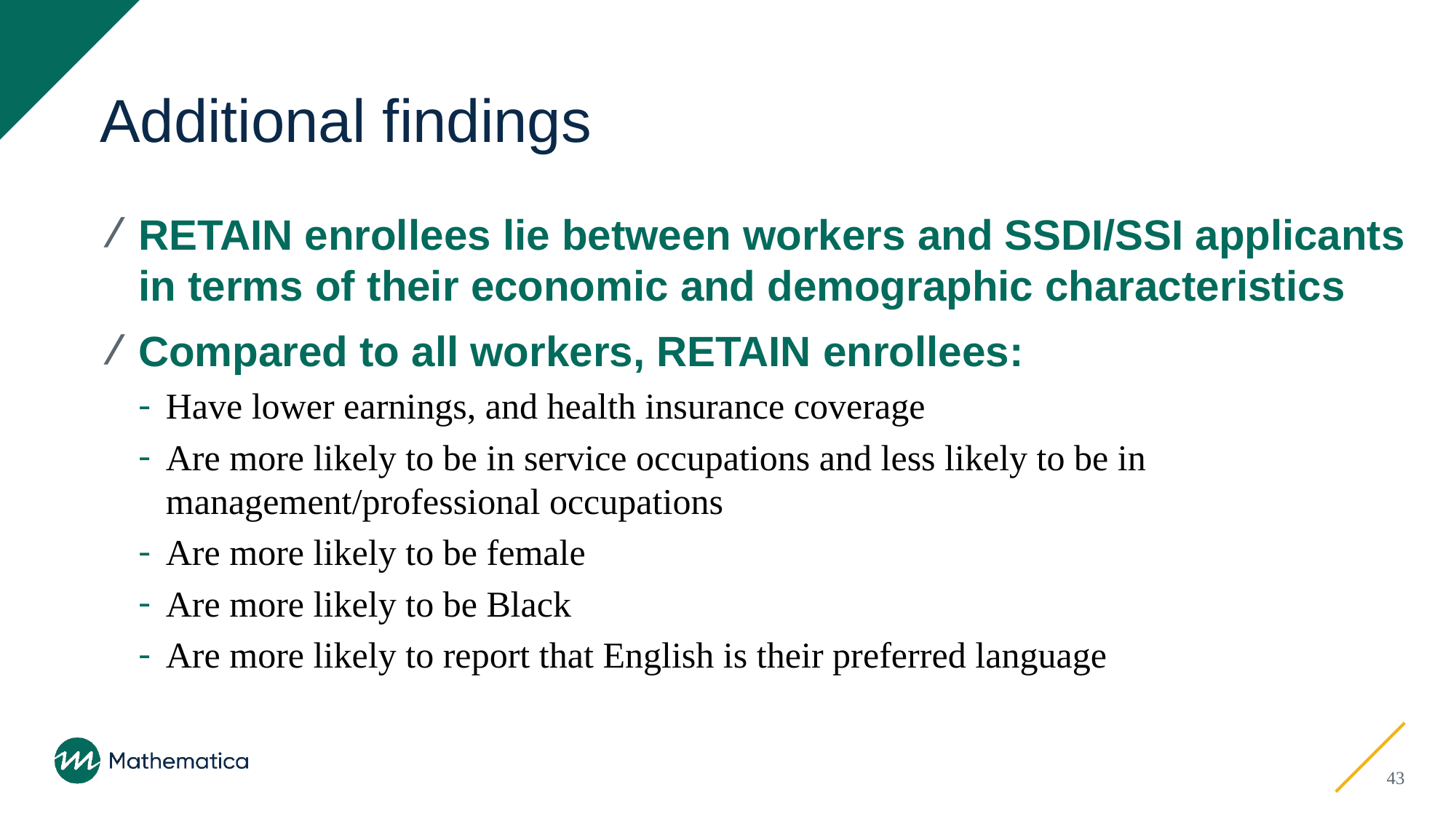

# Additional findings
RETAIN enrollees lie between workers and SSDI/SSI applicants in terms of their economic and demographic characteristics
Compared to all workers, RETAIN enrollees:
Have lower earnings, and health insurance coverage
Are more likely to be in service occupations and less likely to be in management/professional occupations
Are more likely to be female
Are more likely to be Black
Are more likely to report that English is their preferred language

43